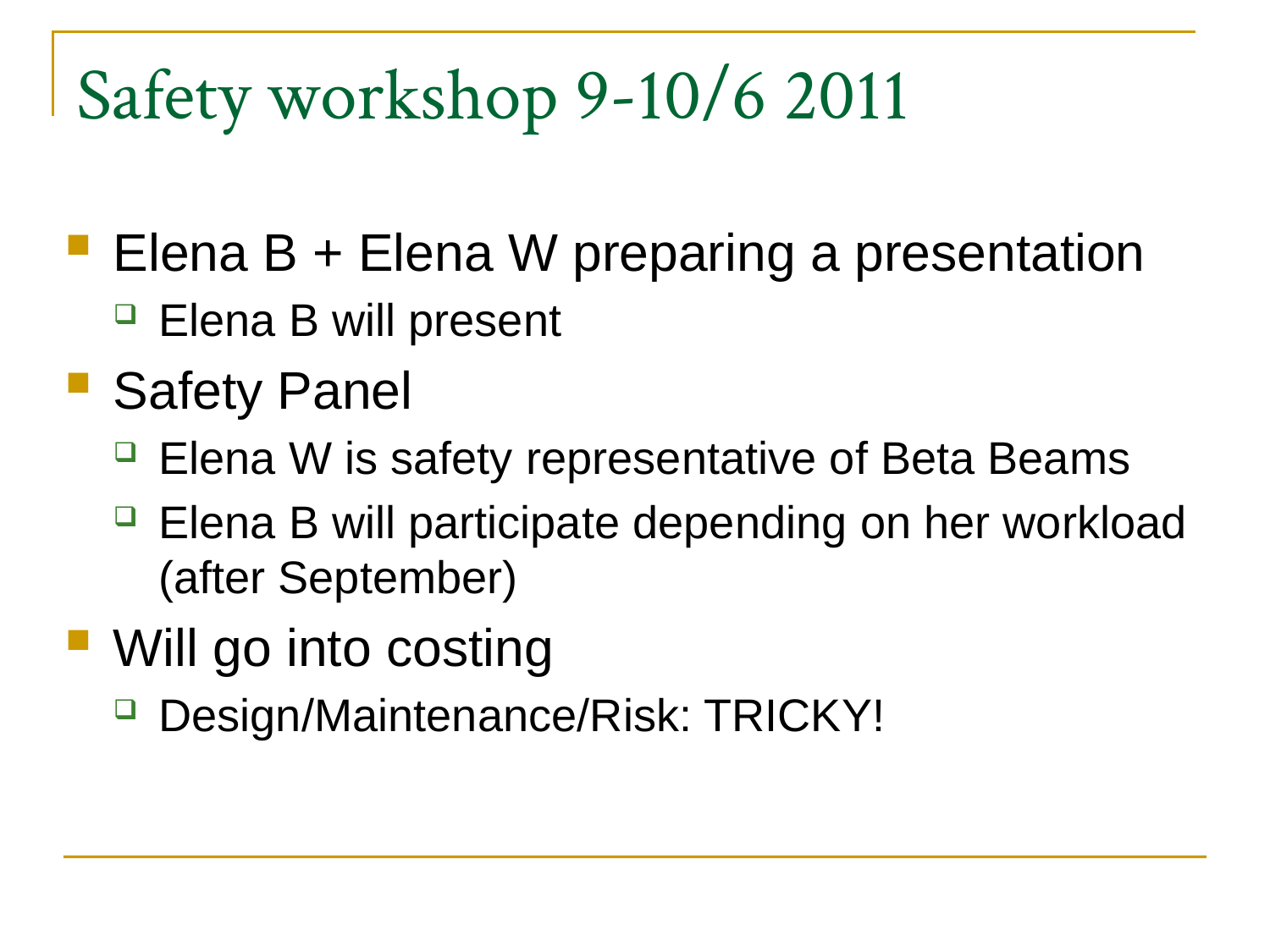

# Safety workshop 9-10/6 2011
Elena B + Elena W preparing a presentation
Elena B will present
Safety Panel
Elena W is safety representative of Beta Beams
Elena B will participate depending on her workload (after September)
Will go into costing
Design/Maintenance/Risk: TRICKY!